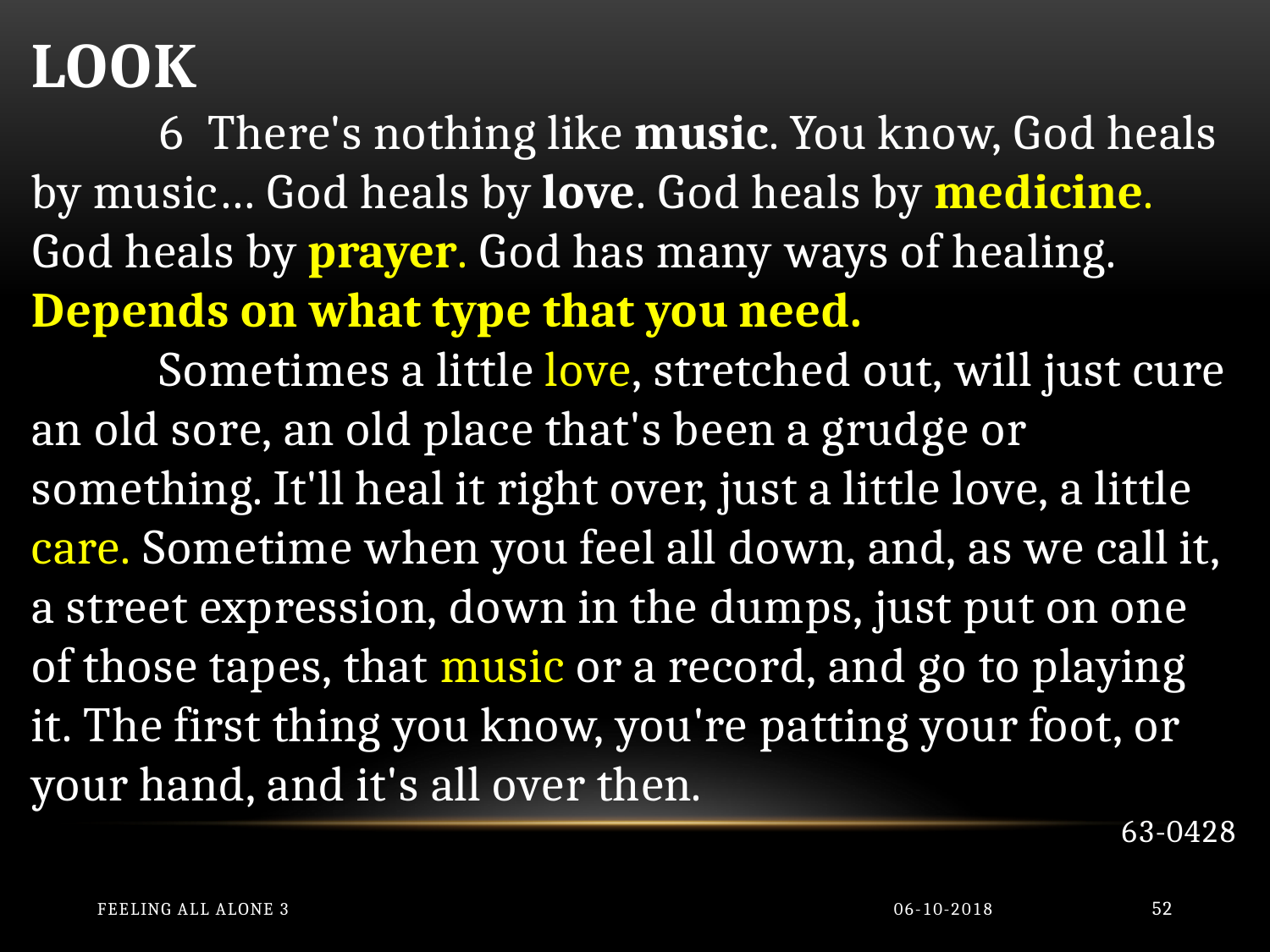

LOOK
	6  There's nothing like music. You know, God heals by music… God heals by love. God heals by medicine. God heals by prayer. God has many ways of healing. Depends on what type that you need.
	Sometimes a little love, stretched out, will just cure an old sore, an old place that's been a grudge or something. It'll heal it right over, just a little love, a little care. Sometime when you feel all down, and, as we call it, a street expression, down in the dumps, just put on one of those tapes, that music or a record, and go to playing it. The first thing you know, you're patting your foot, or your hand, and it's all over then.
63-0428
Feeling All Alone 3
06-10-2018
52